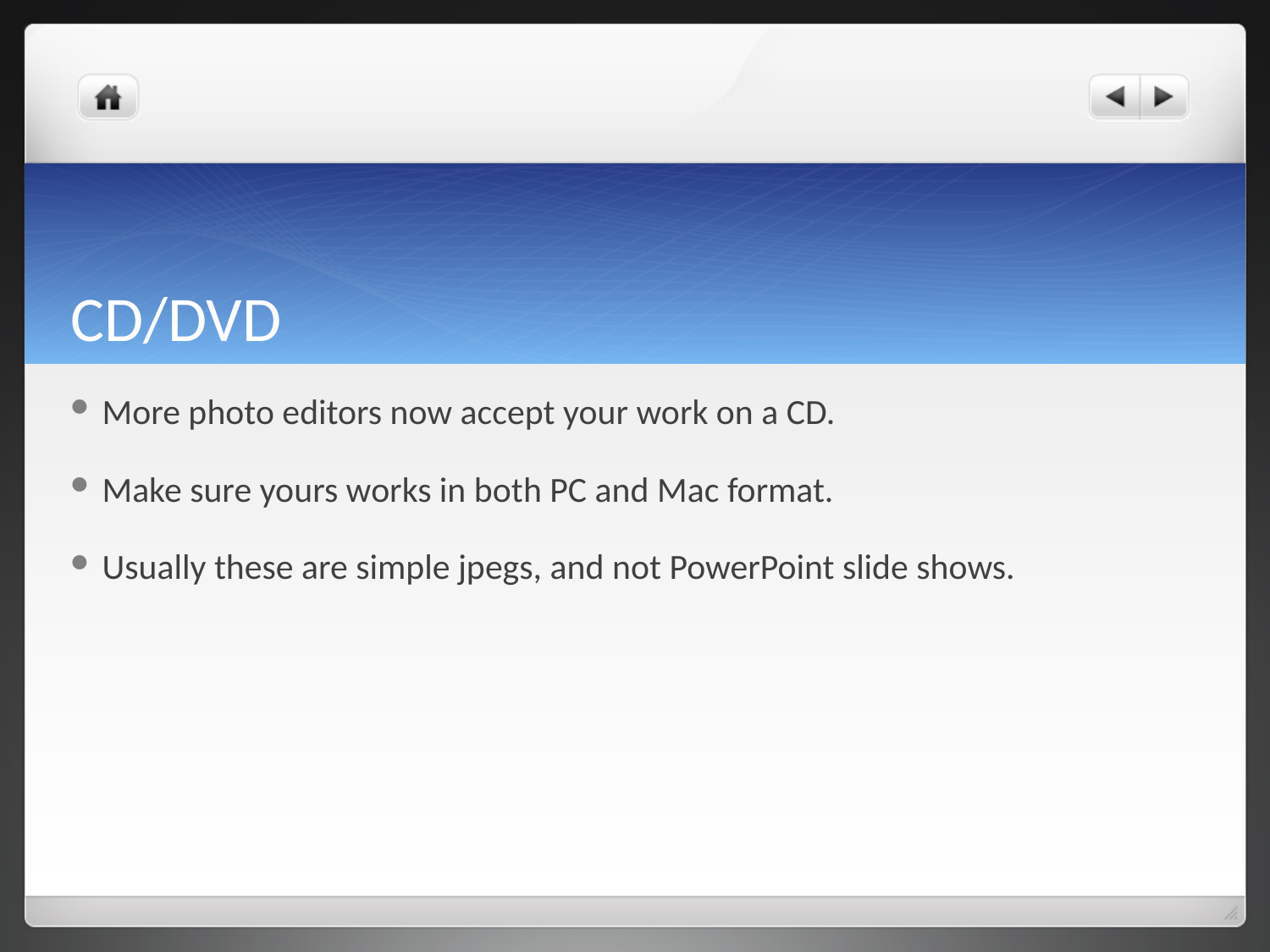

# CD/DVD
More photo editors now accept your work on a CD.
Make sure yours works in both PC and Mac format.
Usually these are simple jpegs, and not PowerPoint slide shows.